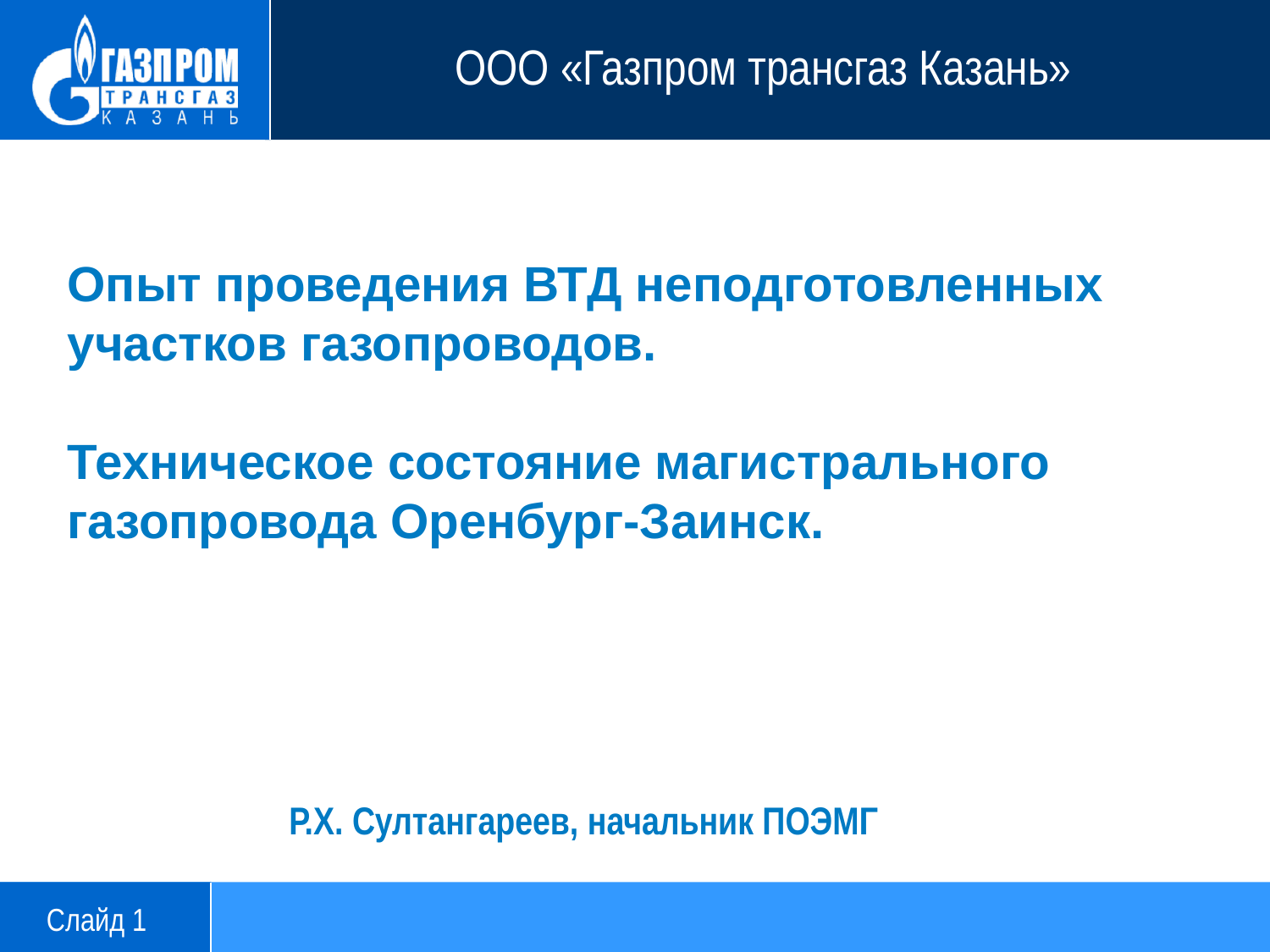

ООО «Газпром трансгаз Казань»
Опыт проведения ВТД неподготовленных участков газопроводов.

Техническое состояние магистрального газопровода Оренбург-Заинск.

Р.Х. Султангареев, начальник ПОЭМГ